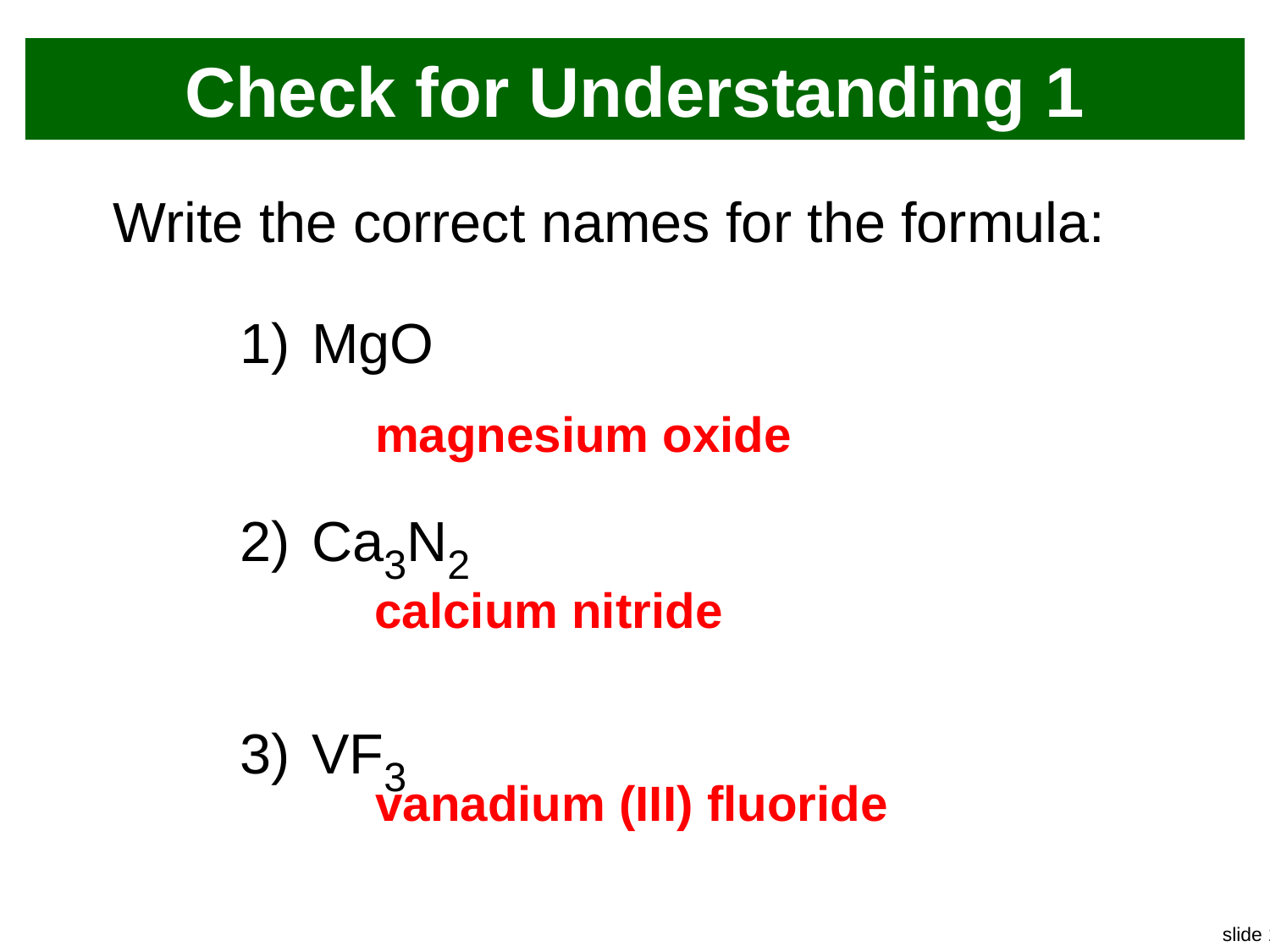

# Check for Understanding 1
Write the correct names for the formula:
MgO
Ca3N2
VF3

magnesium oxide
calcium nitride
vanadium (III) fluoride